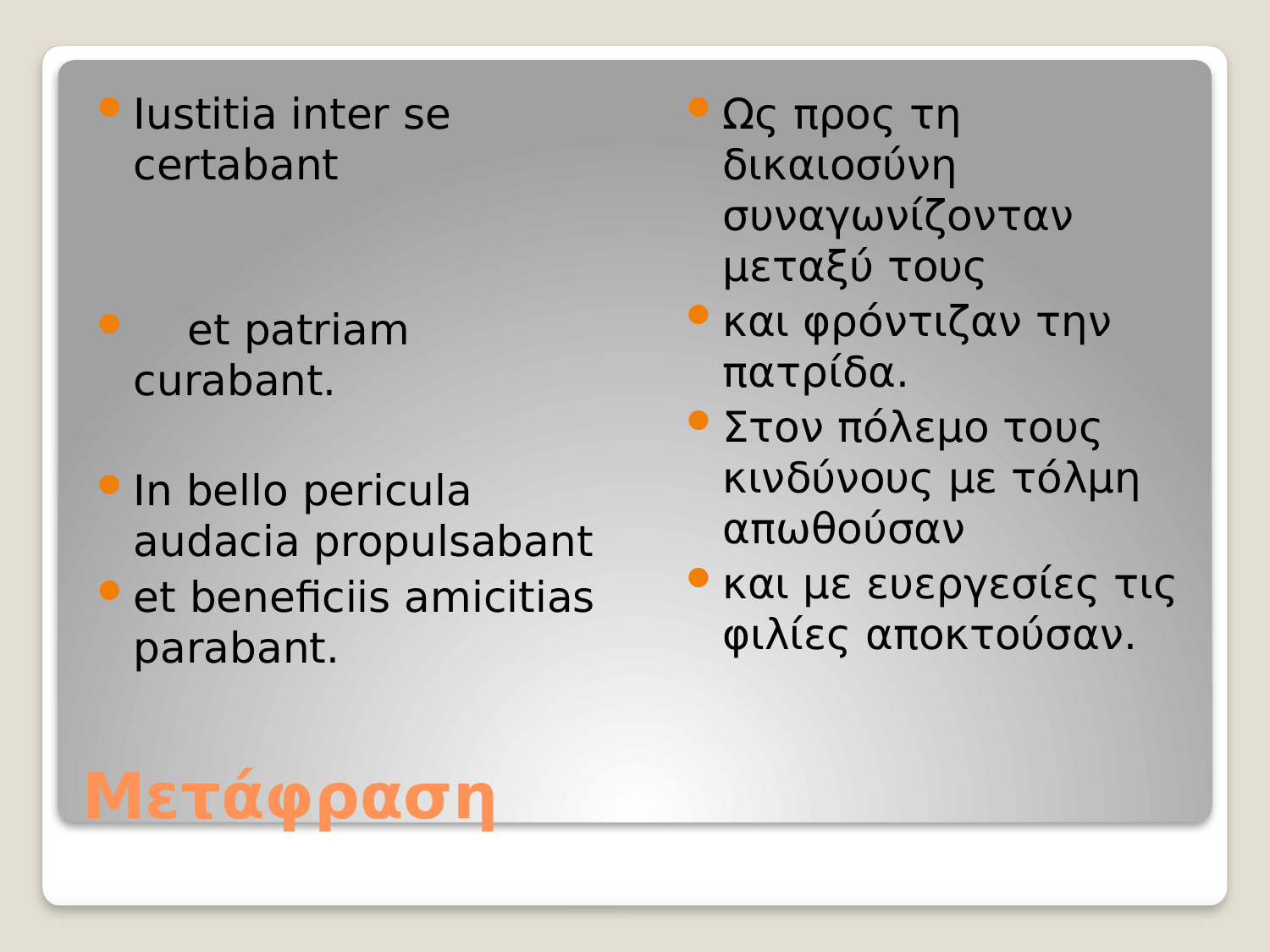

Iustitia inter se certabant

    et patriam curabant.

In bello pericula audacia propulsabant
et beneficiis amicitias parabant.
Ως προς τη δικαιοσύνη συναγωνίζονταν μεταξύ τους
και φρόντιζαν την πατρίδα.
Στον πόλεμο τους κινδύνους με τόλμη απωθούσαν
και με ευεργεσίες τις φιλίες αποκτούσαν.
# Μετάφραση